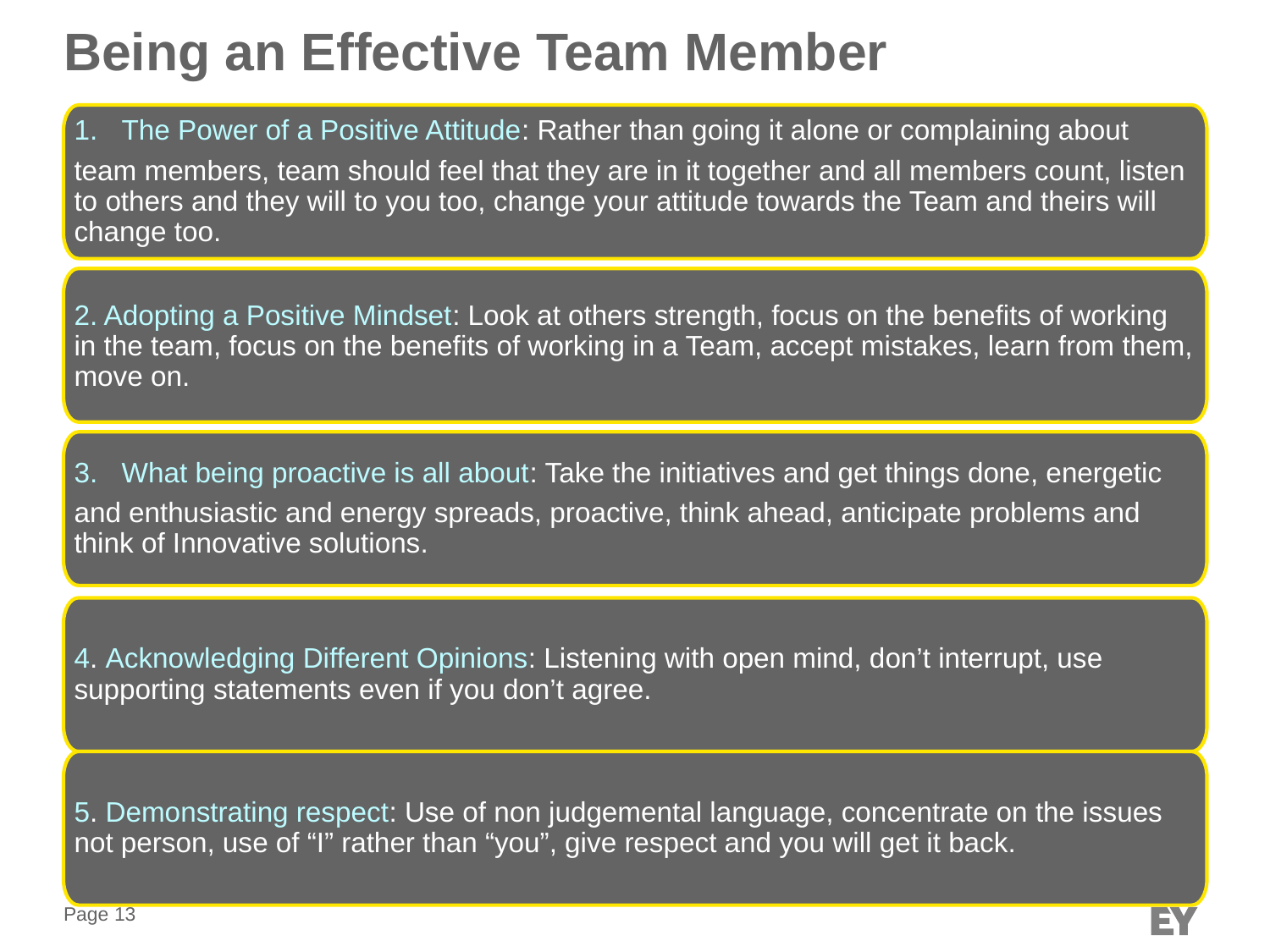

# Being an Effective Team Member
The Power of a Positive Attitude: Rather than going it alone or complaining about
team members, team should feel that they are in it together and all members count, listen to others and they will to you too, change your attitude towards the Team and theirs will change too.

2. Adopting a Positive Mindset: Look at others strength, focus on the benefits of working in the team, focus on the benefits of working in a Team, accept mistakes, learn from them, move on.

What being proactive is all about: Take the initiatives and get things done, energetic
and enthusiastic and energy spreads, proactive, think ahead, anticipate problems and think of Innovative solutions.
4. Acknowledging Different Opinions: Listening with open mind, don’t interrupt, use supporting statements even if you don’t agree.
5. Demonstrating respect: Use of non judgemental language, concentrate on the issues not person, use of “I” rather than “you”, give respect and you will get it back.